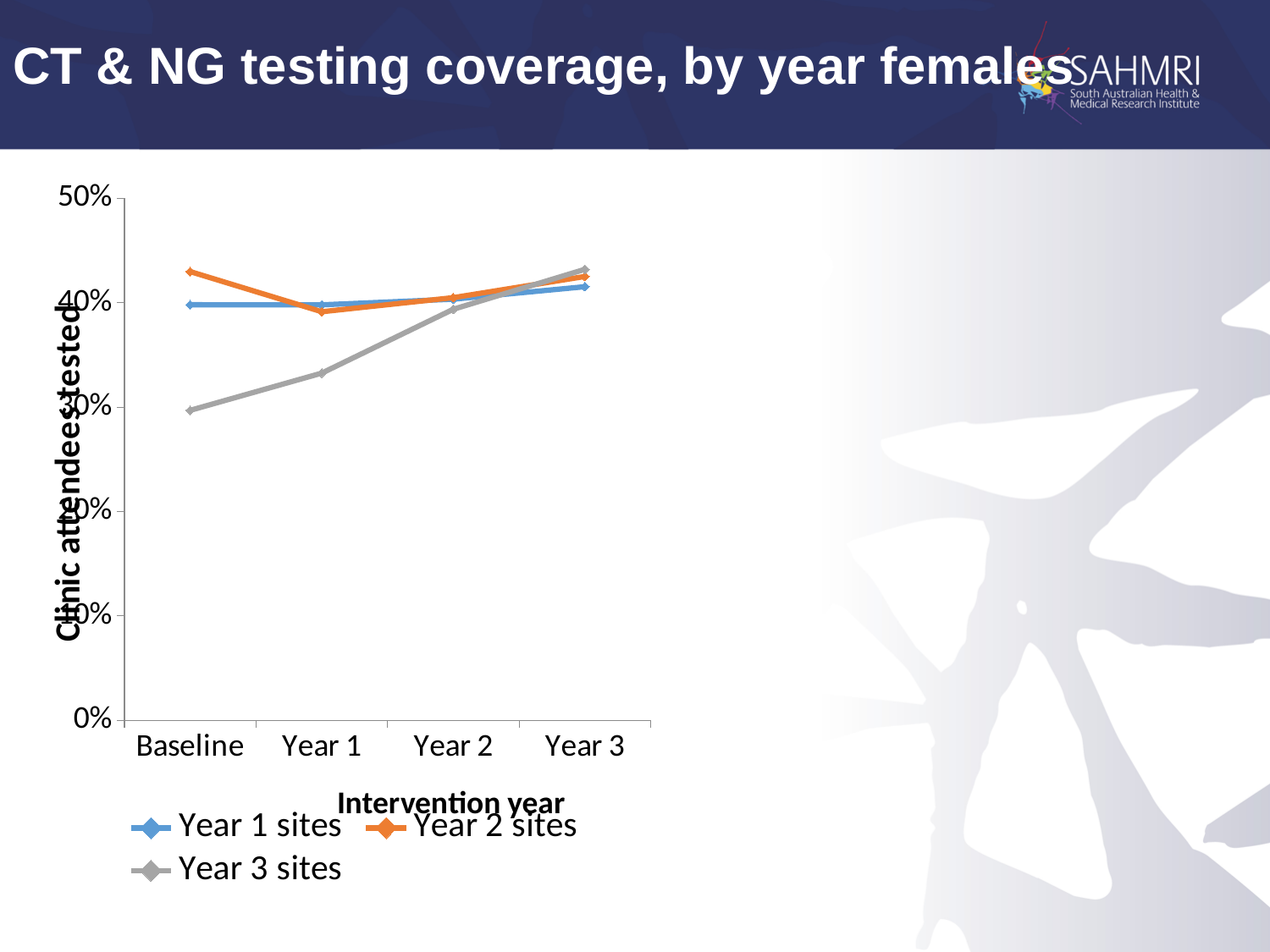

# CT & NG testing coverage, by year females

### Chart

| Category |  |  |  |
|---|---|---|---|
| Baseline | 0.3980868285504047 | 0.42982971227246036 | 0.2969376979936642 |
| Year 1 | 0.3980154355016538 | 0.3913894324853229 | 0.33259911894273125 |
| Year 2 | 0.40341134470448237 | 0.4048951048951049 | 0.3937682570593963 |
| Year 3 | 0.4153782725211297 | 0.4251855398611444 | 0.43203787729335175 |